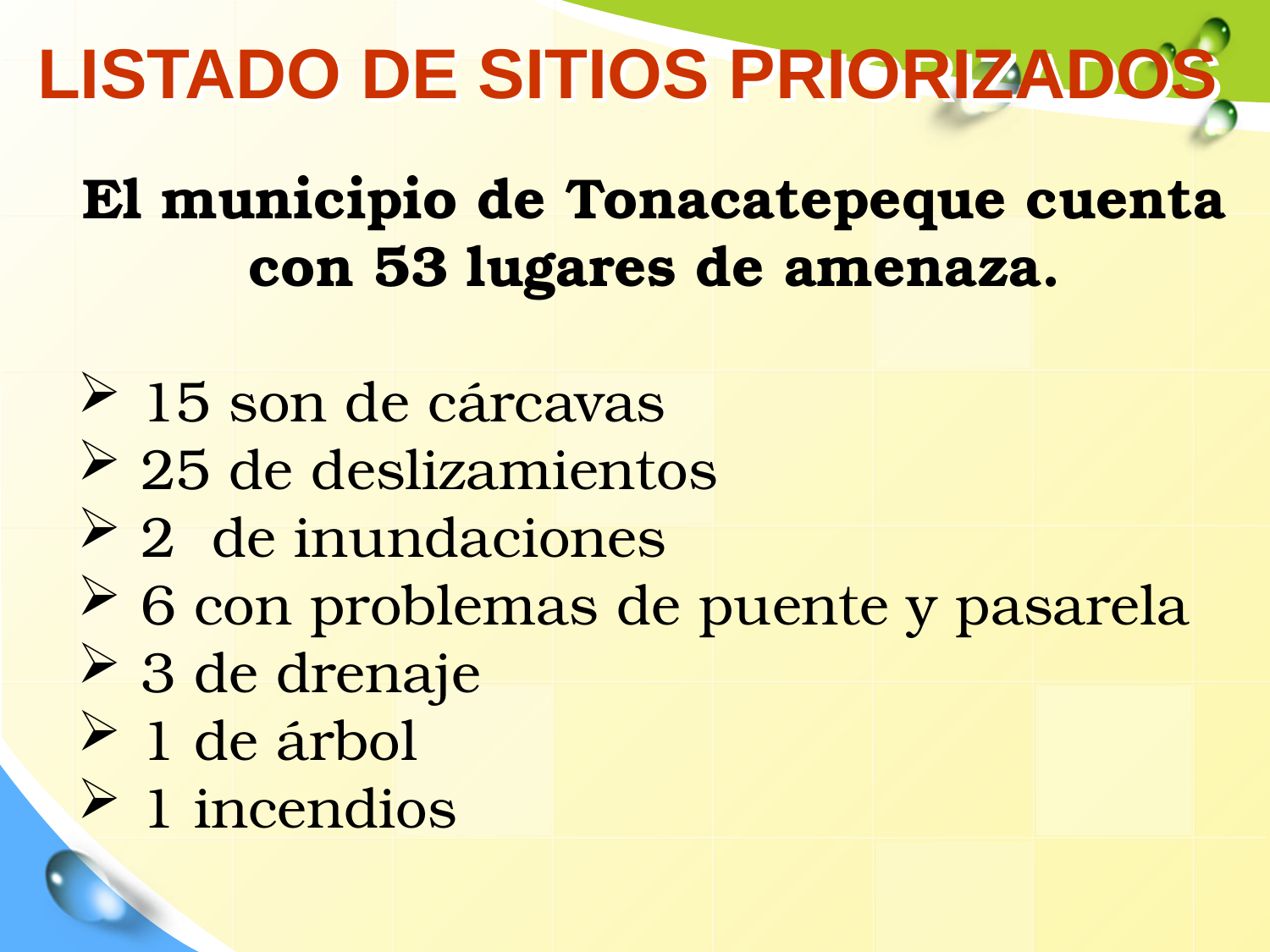

# LISTADO DE SITIOS PRIORIZADOS
El municipio de Tonacatepeque cuenta con 53 lugares de amenaza.

15 son de cárcavas
25 de deslizamientos
2  de inundaciones
6 con problemas de puente y pasarela
3 de drenaje
1 de árbol
1 incendios